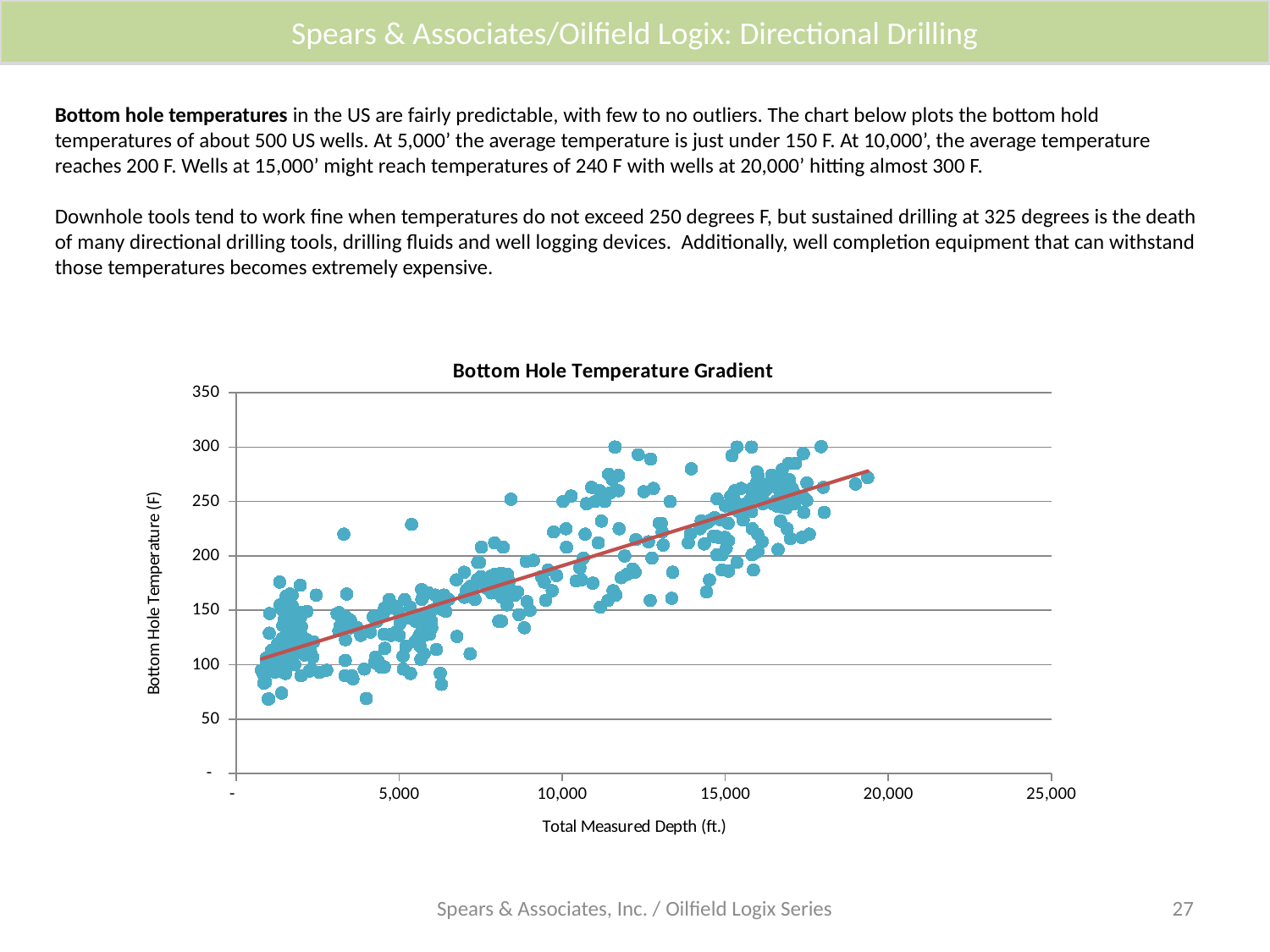

Spears & Associates/Oilfield Logix: Directional Drilling
Bottom hole temperatures in the US are fairly predictable, with few to no outliers. The chart below plots the bottom hold temperatures of about 500 US wells. At 5,000’ the average temperature is just under 150 F. At 10,000’, the average temperature reaches 200 F. Wells at 15,000’ might reach temperatures of 240 F with wells at 20,000’ hitting almost 300 F.

Downhole tools tend to work fine when temperatures do not exceed 250 degrees F, but sustained drilling at 325 degrees is the death of many directional drilling tools, drilling fluids and well logging devices.  Additionally, well completion equipment that can withstand those temperatures becomes extremely expensive.

### Chart: Bottom Hole Temperature Gradient

| Category |  |
|---|---|
Spears & Associates, Inc. / Oilfield Logix Series
27